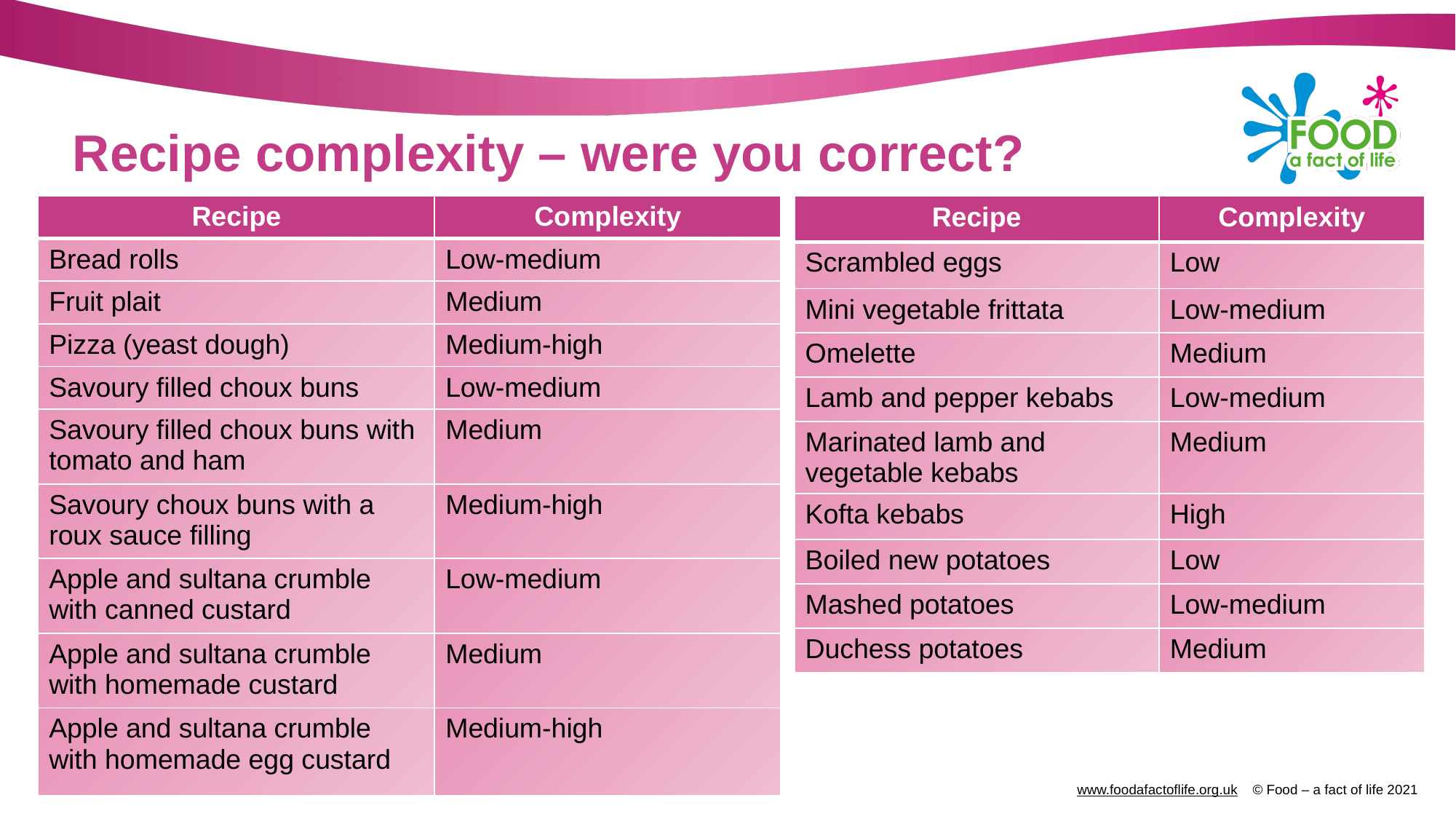

# Recipe complexity – were you correct?
| Recipe | Complexity |
| --- | --- |
| Bread rolls | Low-medium |
| Fruit plait | Medium |
| Pizza (yeast dough) | Medium-high |
| Savoury filled choux buns | Low-medium |
| Savoury filled choux buns with tomato and ham | Medium |
| Savoury choux buns with a roux sauce filling | Medium-high |
| Apple and sultana crumble with canned custard | Low-medium |
| Apple and sultana crumble with homemade custard | Medium |
| Apple and sultana crumble with homemade egg custard | Medium-high |
| Recipe | Complexity |
| --- | --- |
| Scrambled eggs | Low |
| Mini vegetable frittata | Low-medium |
| Omelette | Medium |
| Lamb and pepper kebabs | Low-medium |
| Marinated lamb and vegetable kebabs | Medium |
| Kofta kebabs | High |
| Boiled new potatoes | Low |
| Mashed potatoes | Low-medium |
| Duchess potatoes | Medium |